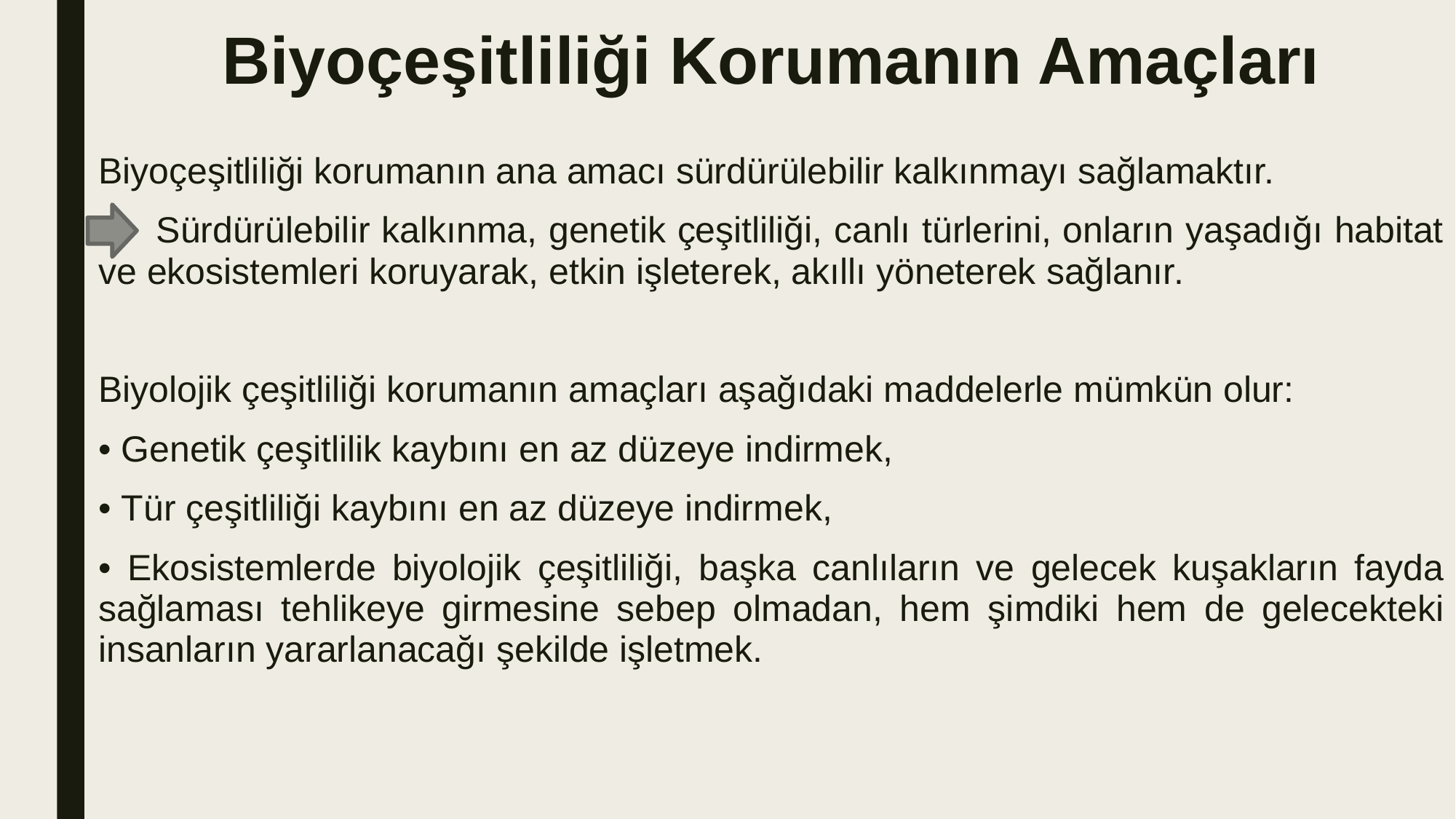

# Biyoçeşitliliği Korumanın Amaçları
Biyoçeşitliliği korumanın ana amacı sürdürülebilir kalkınmayı sağlamaktır.
     Sürdürülebilir kalkınma, genetik çeşitliliği, canlı türlerini, onların yaşadığı habitat ve ekosistemleri koruyarak, etkin işleterek, akıllı yöneterek sağlanır.

Biyolojik çeşitliliği korumanın amaçları aşağıdaki maddelerle mümkün olur:
• Genetik çeşitlilik kaybını en az düzeye indirmek,
• Tür çeşitliliği kaybını en az düzeye indirmek,
• Ekosistemlerde biyolojik çeşitliliği, başka canlıların ve gelecek kuşakların fayda sağlaması tehlikeye girmesine sebep olmadan, hem şimdiki hem de gelecekteki insanların yararlanacağı şekilde işletmek.